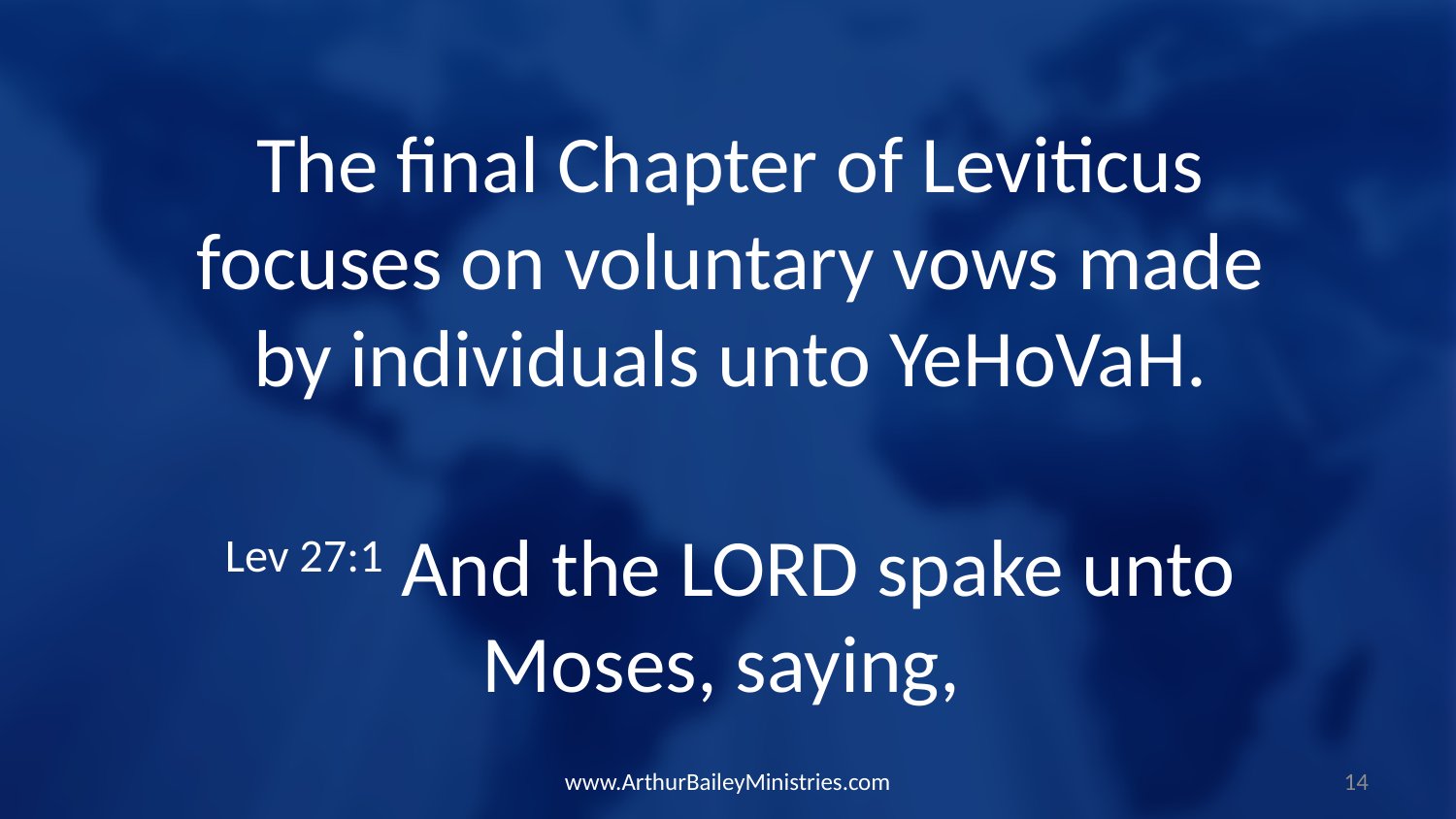

The final Chapter of Leviticus focuses on voluntary vows made by individuals unto YeHoVaH.

Lev 27:1 And the LORD spake unto Moses, saying,

www.ArthurBaileyMinistries.com
14